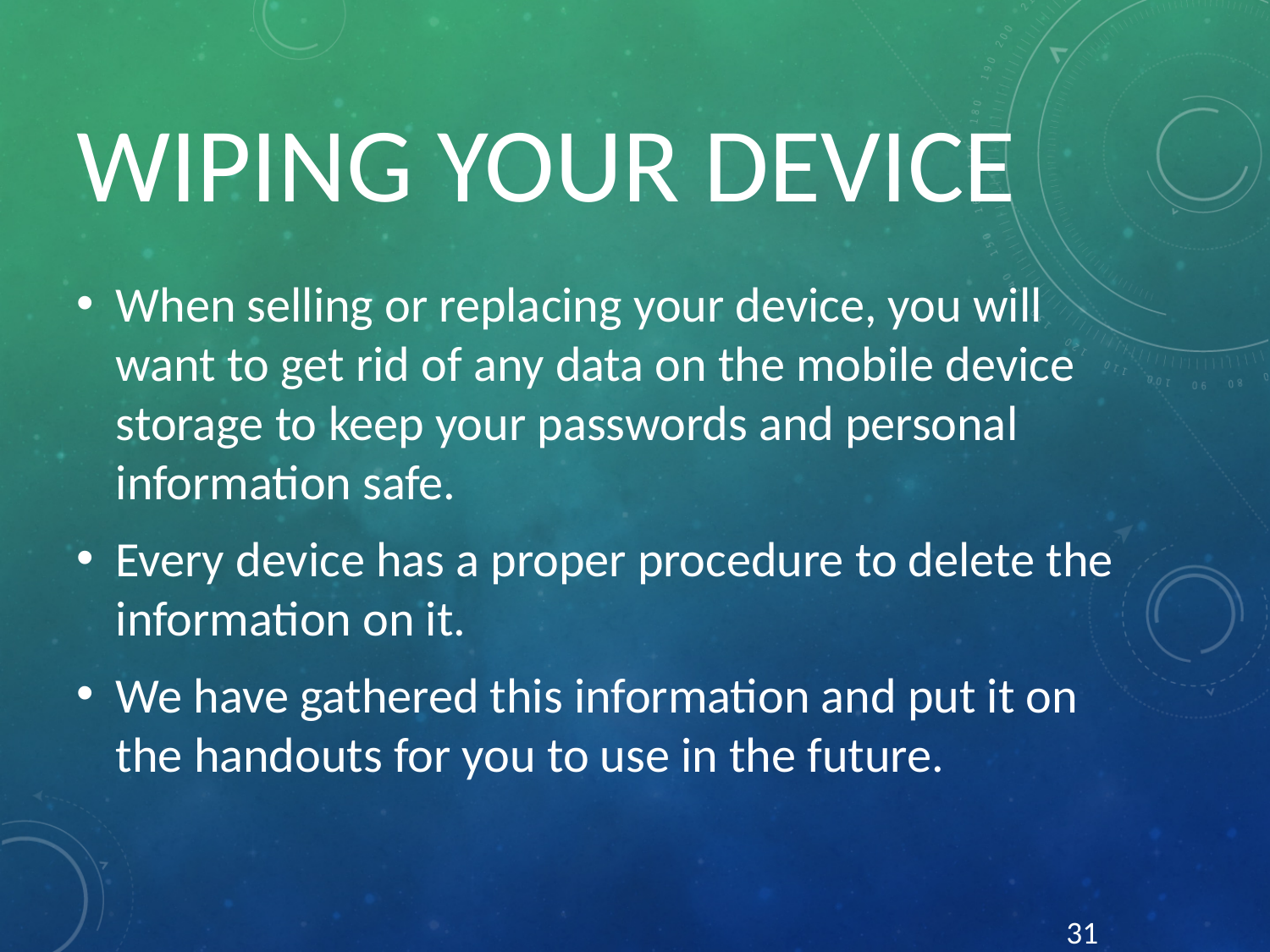

# Wiping Your device
When selling or replacing your device, you will want to get rid of any data on the mobile device storage to keep your passwords and personal information safe.
Every device has a proper procedure to delete the information on it.
We have gathered this information and put it on the handouts for you to use in the future.